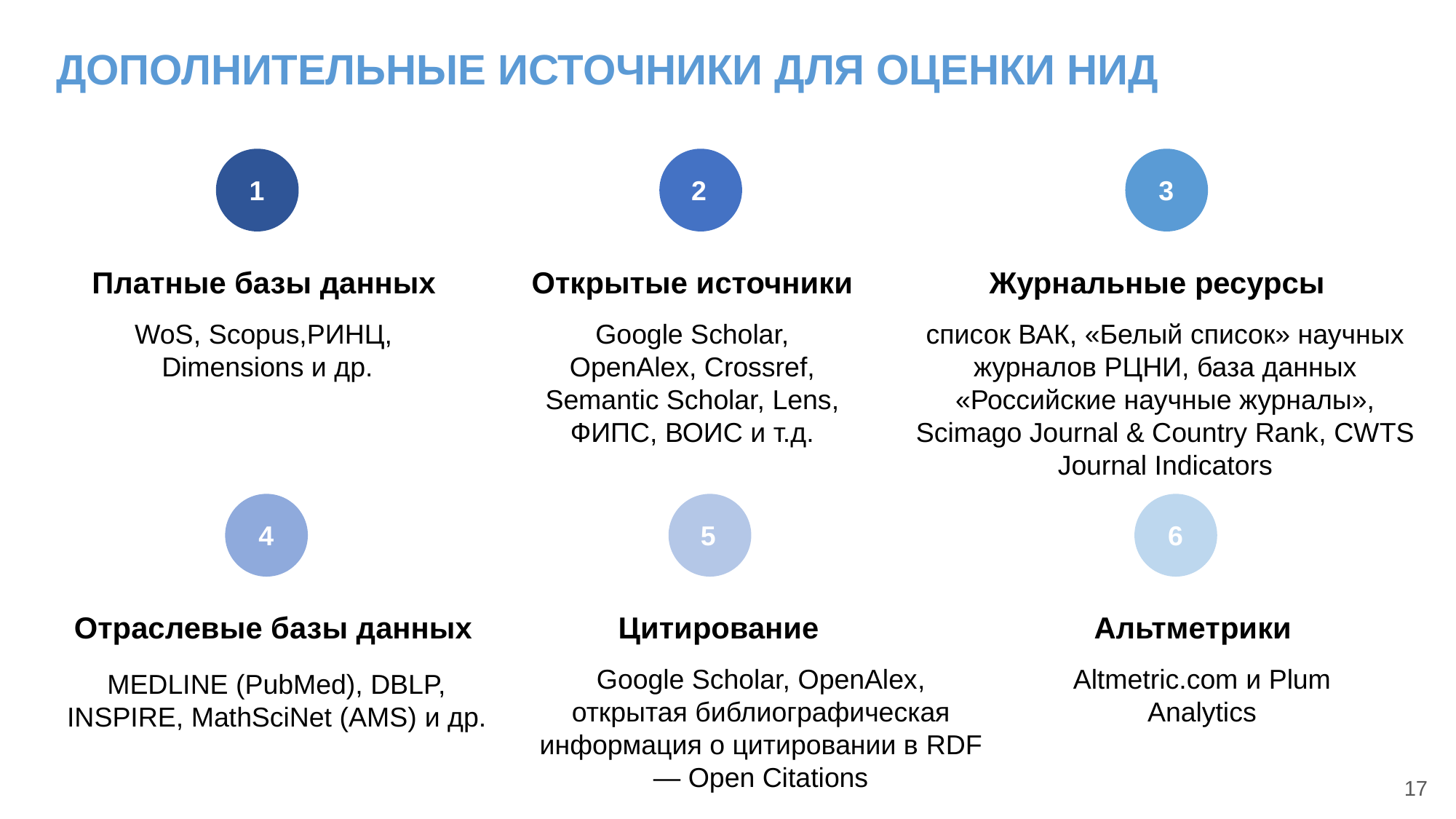

ДОПОЛНИТЕЛЬНЫЕ ИСТОЧНИКИ ДЛЯ ОЦЕНКИ НИД

1
2
3
Платные базы данных
Открытые источники
Журнальные ресурсы
WoS, Scopus,РИНЦ,  Dimensions и др.
Google Scholar, OpenAlex, Crossref, Semantic Scholar, Lens, ФИПС, ВОИС и т.д.
список ВАК, «Белый список» научных журналов РЦНИ, база данных «Российские научные журналы», Scimago Journal & Country Rank, CWTS Journal Indicators

4
5
6
Отраслевые базы данных
Цитирование
Альтметрики
Google Scholar, OpenAlex, открытая библиографическая информация о цитировании в RDF — Open Citations
Altmetric.com и Plum Analytics
MEDLINE (PubMed), DBLP, INSPIRE, MathSciNet (AMS) и др.
17